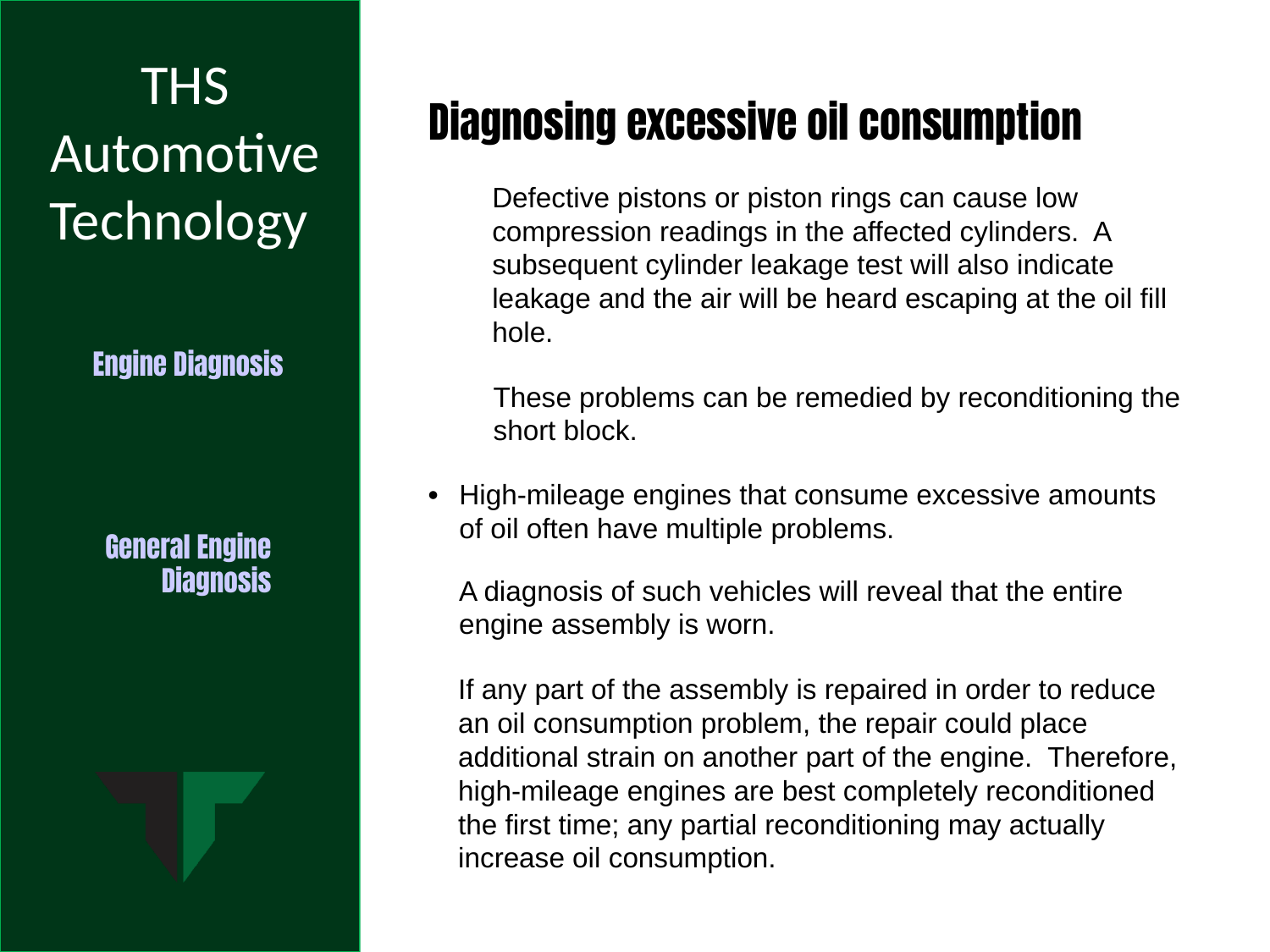

Diagnosing excessive oil consumption
	Defective pistons or piston rings can cause low compression readings in the affected cylinders.  A subsequent cylinder leakage test will also indicate leakage and the air will be heard escaping at the oil fill hole.
	These problems can be remedied by reconditioning the short block.
•	High-mileage engines that consume excessive amounts of oil often have multiple problems.
	A diagnosis of such vehicles will reveal that the entire engine assembly is worn.
	If any part of the assembly is repaired in order to reduce an oil consumption problem, the repair could place additional strain on another part of the engine.  Therefore, high-mileage engines are best completely reconditioned the first time; any partial reconditioning may actually increase oil consumption.